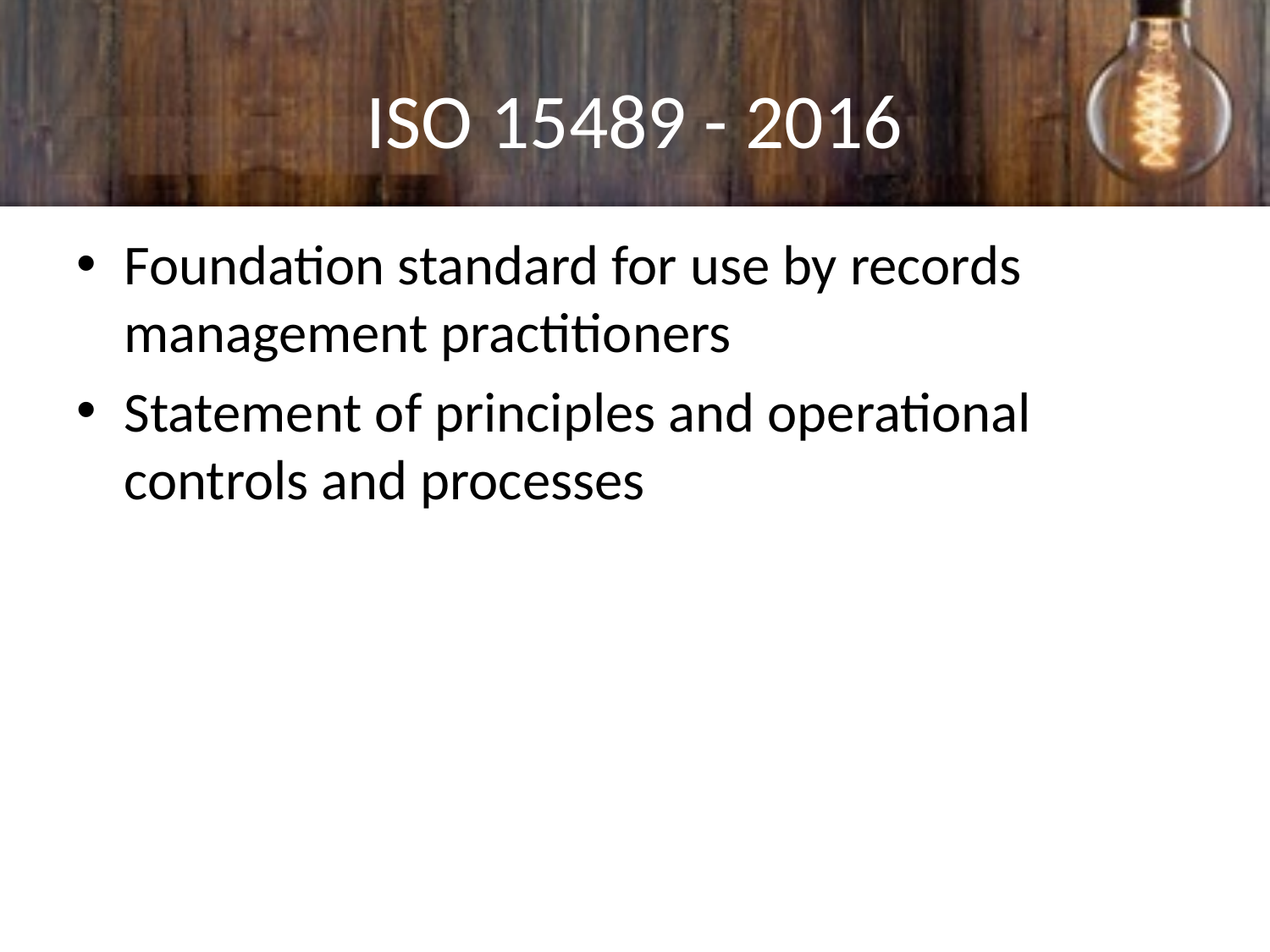

# ISO 15489 - 2016
Foundation standard for use by records management practitioners
Statement of principles and operational controls and processes